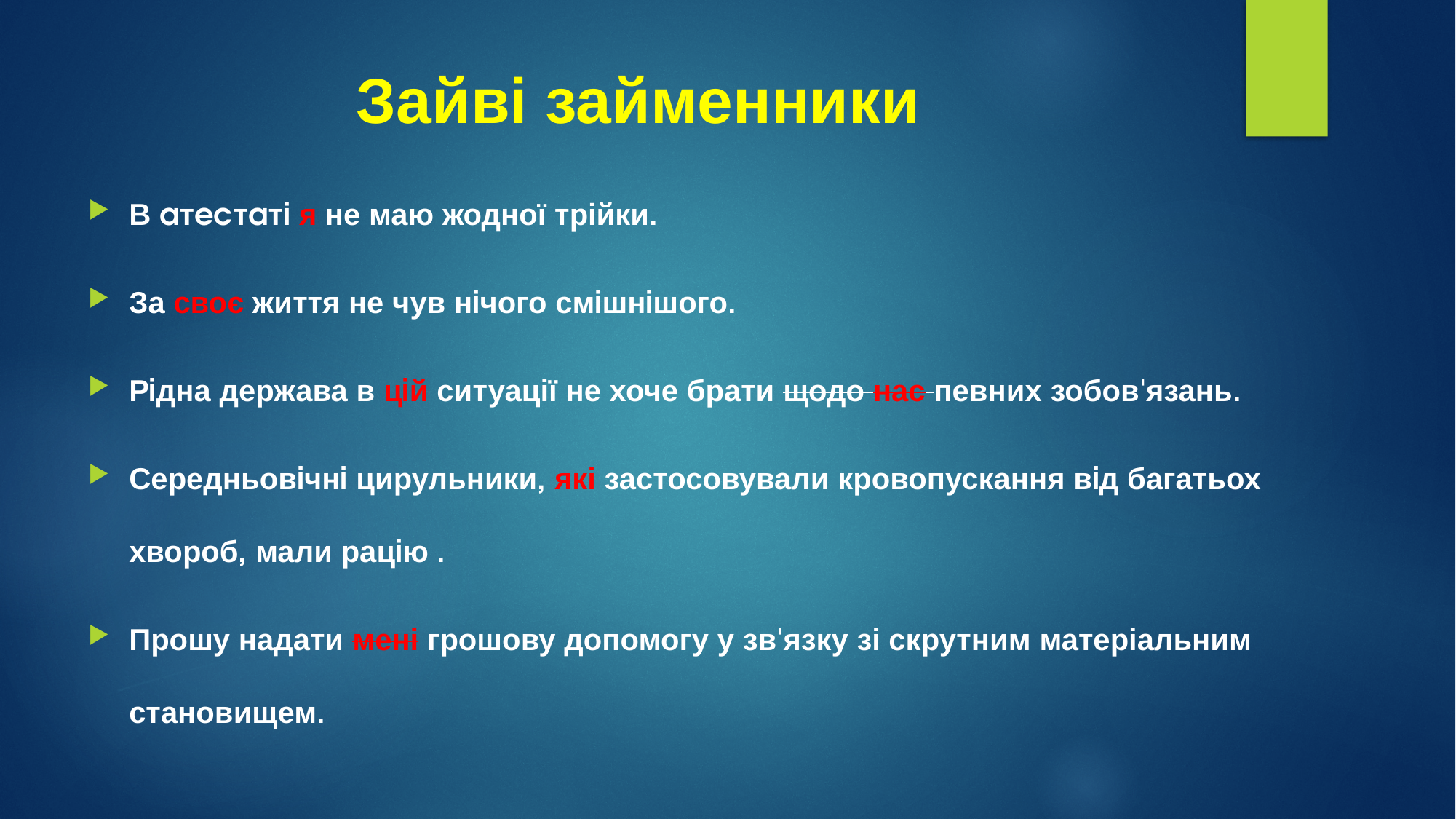

# Зайві займенники
В aтecтaтi я не маю жодної трійки.
За своє життя не чув нiчого смiшнiшого.
Рiдна держава в цiй ситуації не хоче брати щодо нас певних зобов'язань.
Середньовiчнi цирульники, які застосовували кровопускання вiд багатьох хвороб, мали рацiю .
Прошу надати мені грошову допомогу у зв'язку зі скрутним матеріальним становищем.